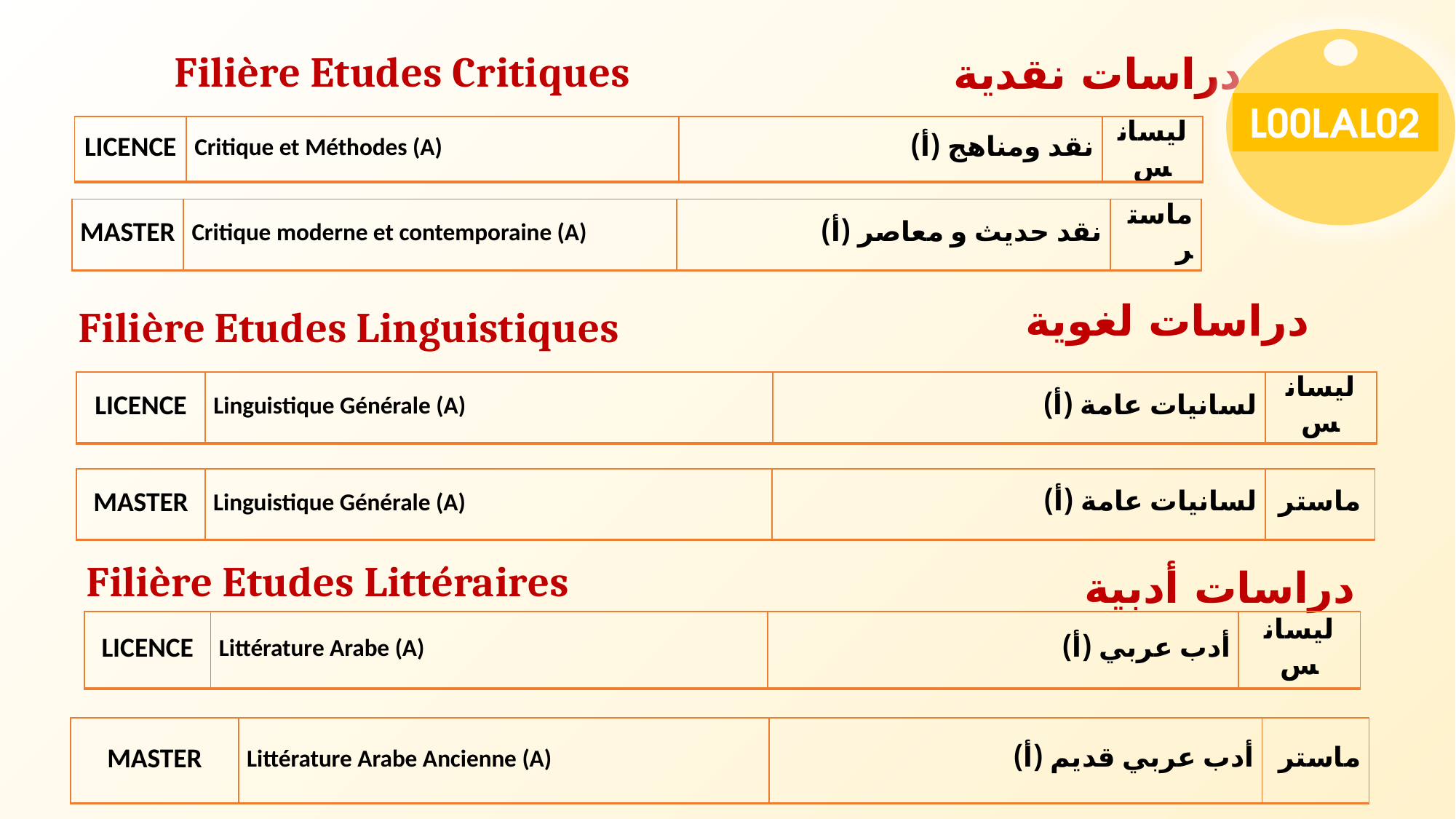

Filière Etudes Critiques
دراسات نقدية
L00LAL02
| LICENCE | Critique et Méthodes (A) | نقد ومناهج (أ) | ليسانس |
| --- | --- | --- | --- |
| MASTER | Critique moderne et contemporaine (A) | نقد حديث و معاصر (أ) | ماستر |
| --- | --- | --- | --- |
دراسات لغوية
Filière Etudes Linguistiques
| LICENCE | Linguistique Générale (A) | لسانيات عامة (أ) | ليسانس |
| --- | --- | --- | --- |
| MASTER | Linguistique Générale (A) | لسانيات عامة (أ) | ماستر |
| --- | --- | --- | --- |
Filière Etudes Littéraires
دراسات أدبية
| LICENCE | Littérature Arabe (A) | أدب عربي (أ) | ليسانس |
| --- | --- | --- | --- |
| MASTER | Littérature Arabe Ancienne (A) | أدب عربي قديم (أ) | ماستر |
| --- | --- | --- | --- |